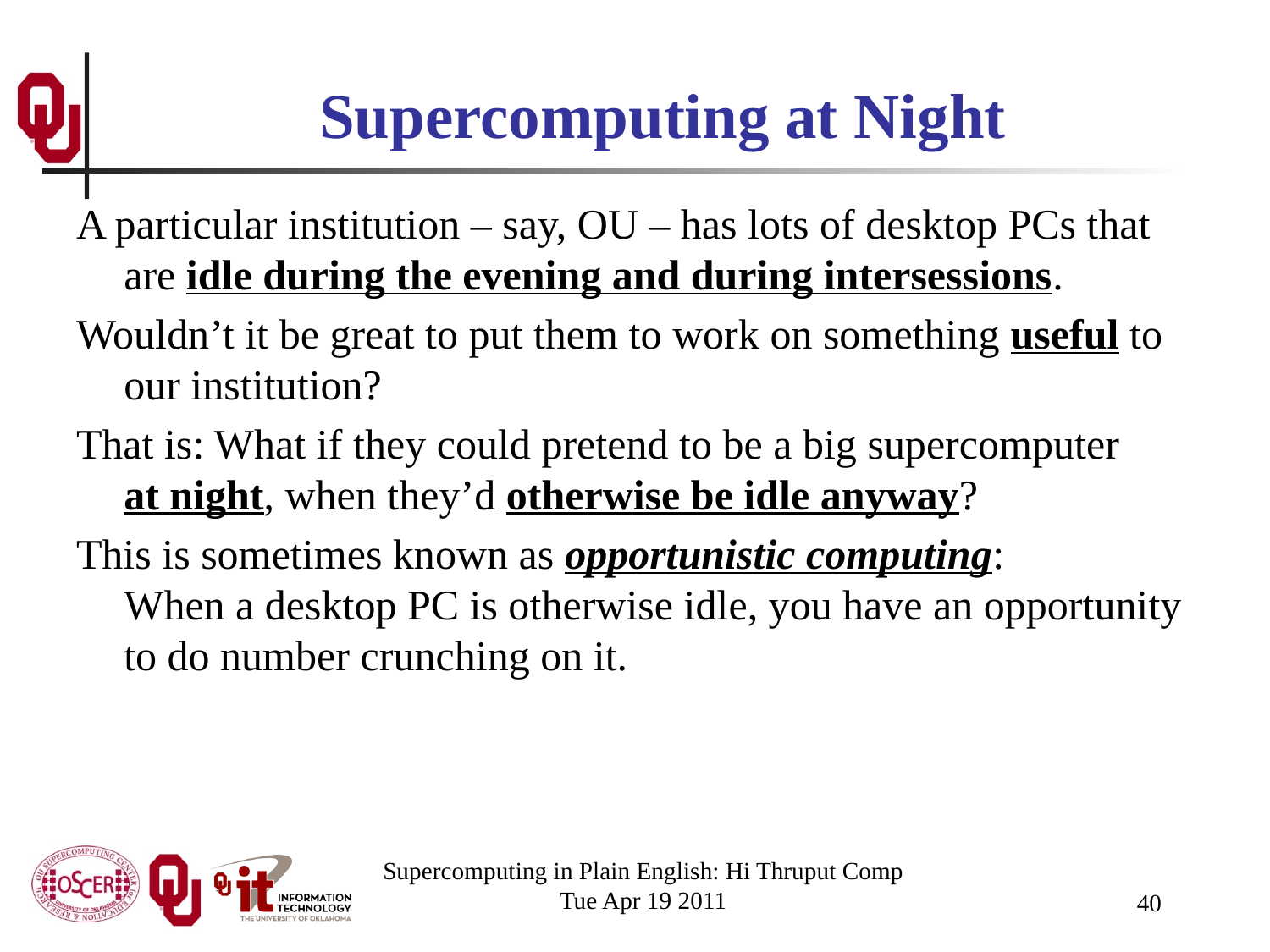

# Supercomputing at Night
A particular institution – say, OU – has lots of desktop PCs that are idle during the evening and during intersessions.
Wouldn’t it be great to put them to work on something useful to our institution?
That is: What if they could pretend to be a big supercomputer     at night, when they’d otherwise be idle anyway?
This is sometimes known as opportunistic computing:         When a desktop PC is otherwise idle, you have an opportunity to do number crunching on it.
Supercomputing in Plain English: Hi Thruput Comp
Tue Apr 19 2011
40